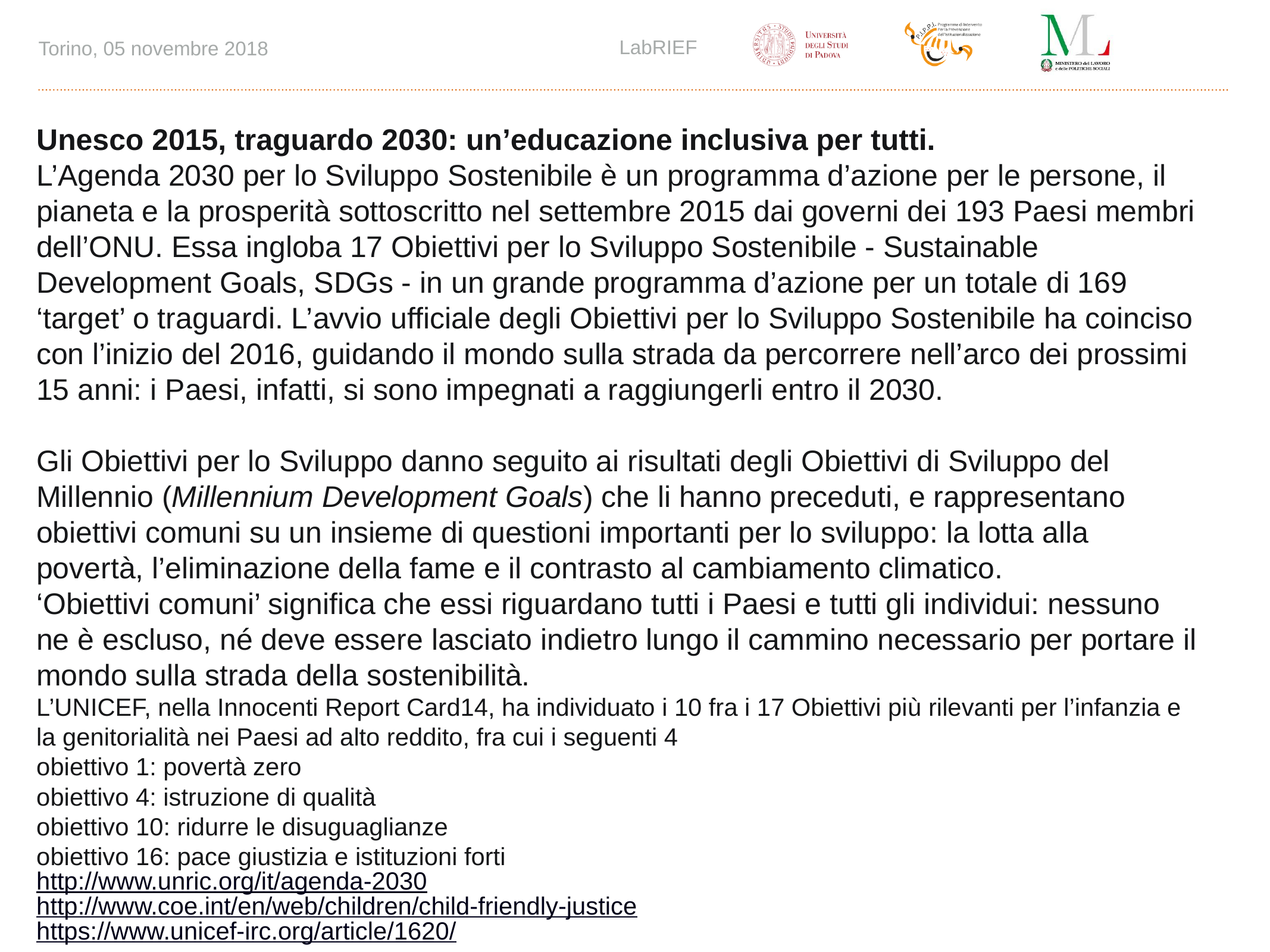

Unesco 2015, traguardo 2030: un’educazione inclusiva per tutti.
L’Agenda 2030 per lo Sviluppo Sostenibile è un programma d’azione per le persone, il pianeta e la prosperità sottoscritto nel settembre 2015 dai governi dei 193 Paesi membri dell’ONU. Essa ingloba 17 Obiettivi per lo Sviluppo Sostenibile - Sustainable Development Goals, SDGs - in un grande programma d’azione per un totale di 169 ‘target’ o traguardi. L’avvio ufficiale degli Obiettivi per lo Sviluppo Sostenibile ha coinciso con l’inizio del 2016, guidando il mondo sulla strada da percorrere nell’arco dei prossimi 15 anni: i Paesi, infatti, si sono impegnati a raggiungerli entro il 2030.

Gli Obiettivi per lo Sviluppo danno seguito ai risultati degli Obiettivi di Sviluppo del Millennio (Millennium Development Goals) che li hanno preceduti, e rappresentano obiettivi comuni su un insieme di questioni importanti per lo sviluppo: la lotta alla povertà, l’eliminazione della fame e il contrasto al cambiamento climatico.
‘Obiettivi comuni’ significa che essi riguardano tutti i Paesi e tutti gli individui: nessuno ne è escluso, né deve essere lasciato indietro lungo il cammino necessario per portare il mondo sulla strada della sostenibilità.
L’UNICEF, nella Innocenti Report Card14, ha individuato i 10 fra i 17 Obiettivi più rilevanti per l’infanzia e la genitorialità nei Paesi ad alto reddito, fra cui i seguenti 4
obiettivo 1: povertà zero
obiettivo 4: istruzione di qualità
obiettivo 10: ridurre le disuguaglianze
obiettivo 16: pace giustizia e istituzioni forti
http://www.unric.org/it/agenda-2030
http://www.coe.int/en/web/children/child-friendly-justice
https://www.unicef-irc.org/article/1620/